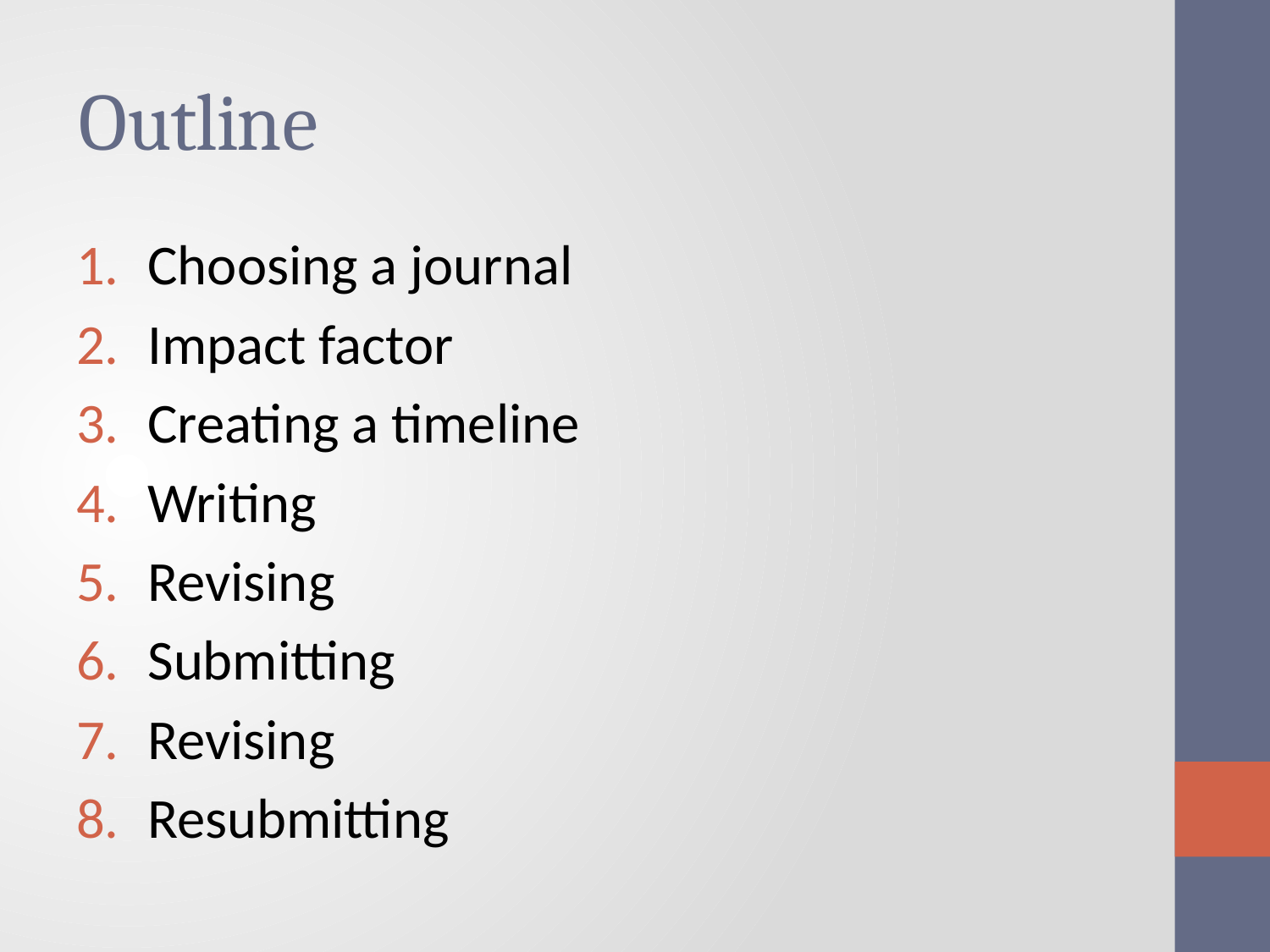

# Outline
Choosing a journal
Impact factor
Creating a timeline
Writing
Revising
Submitting
Revising
Resubmitting